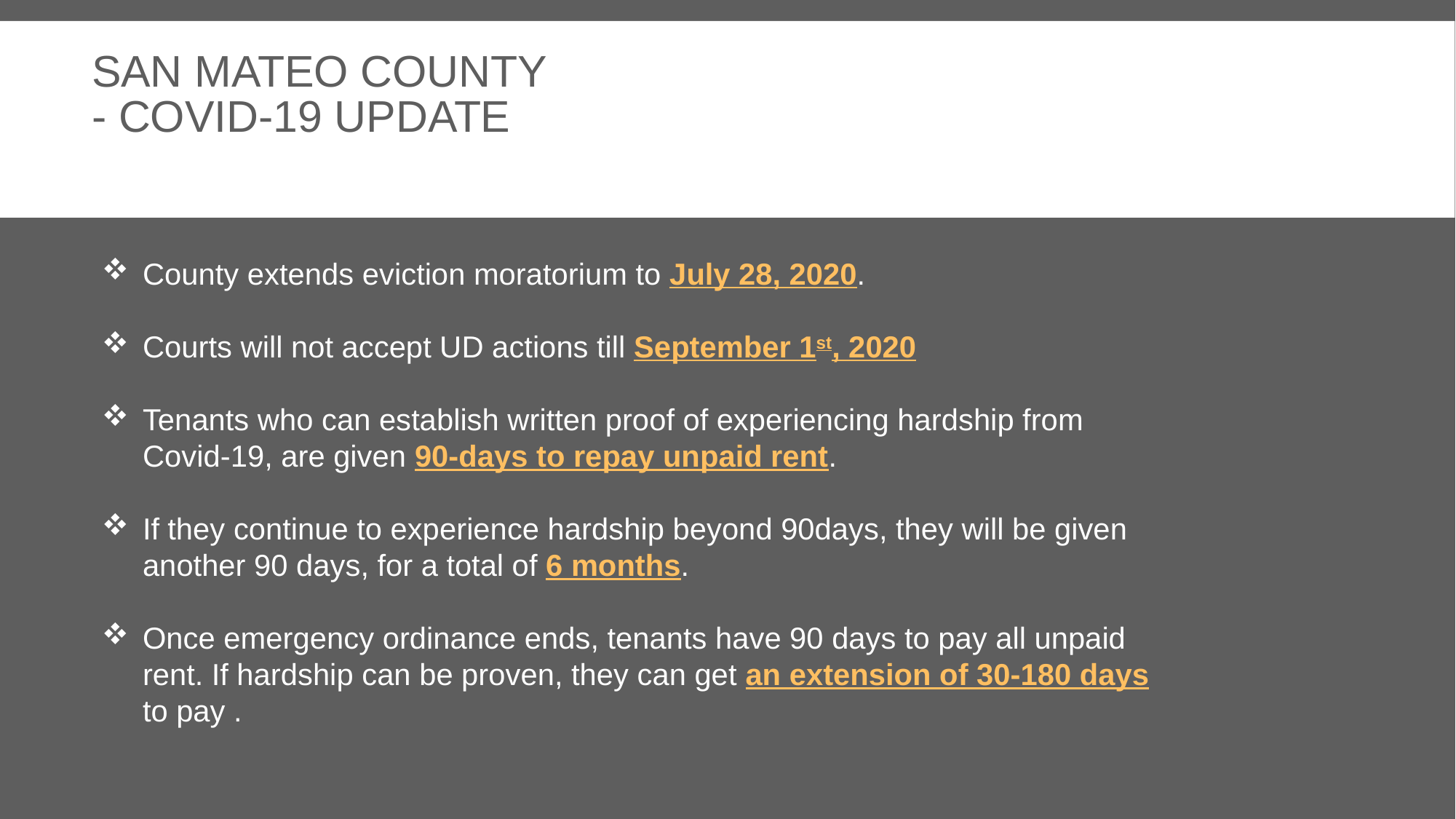

# San Mateo County - Covid-19 Update
County extends eviction moratorium to July 28, 2020.

Courts will not accept UD actions till September 1st, 2020

Tenants who can establish written proof of experiencing hardship from Covid-19, are given 90-days to repay unpaid rent.

If they continue to experience hardship beyond 90days, they will be given another 90 days, for a total of 6 months.

Once emergency ordinance ends, tenants have 90 days to pay all unpaid rent. If hardship can be proven, they can get an extension of 30-180 days to pay .